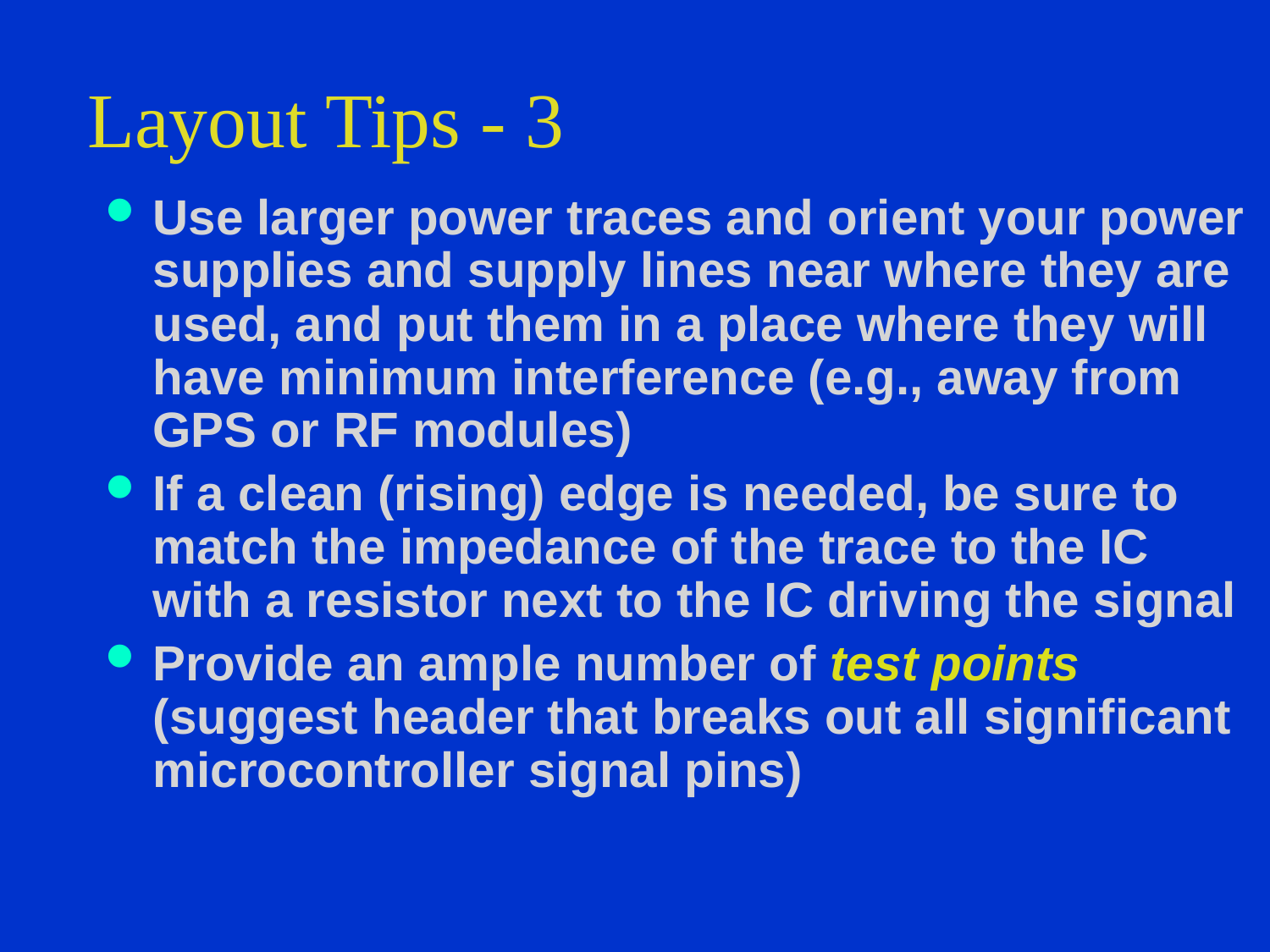

# Layout Tips - 3
Use larger power traces and orient your power supplies and supply lines near where they are used, and put them in a place where they will have minimum interference (e.g., away from GPS or RF modules)
If a clean (rising) edge is needed, be sure to match the impedance of the trace to the IC with a resistor next to the IC driving the signal
Provide an ample number of test points (suggest header that breaks out all significant microcontroller signal pins)